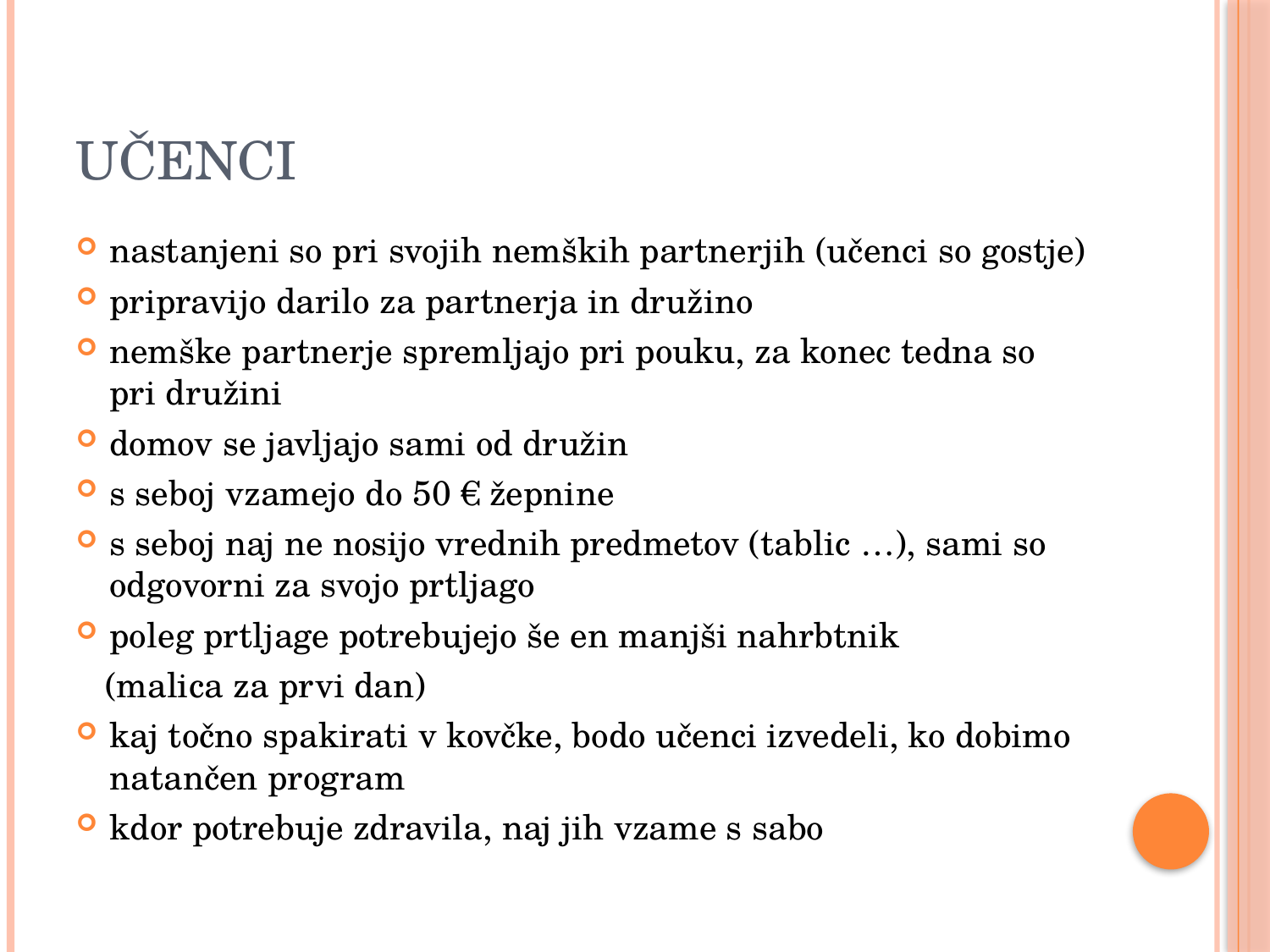

# Učenci
nastanjeni so pri svojih nemških partnerjih (učenci so gostje)
pripravijo darilo za partnerja in družino
nemške partnerje spremljajo pri pouku, za konec tedna so pri družini
domov se javljajo sami od družin
s seboj vzamejo do 50 € žepnine
s seboj naj ne nosijo vrednih predmetov (tablic …), sami so odgovorni za svojo prtljago
poleg prtljage potrebujejo še en manjši nahrbtnik
   (malica za prvi dan)
kaj točno spakirati v kovčke, bodo učenci izvedeli, ko dobimo natančen program
kdor potrebuje zdravila, naj jih vzame s sabo